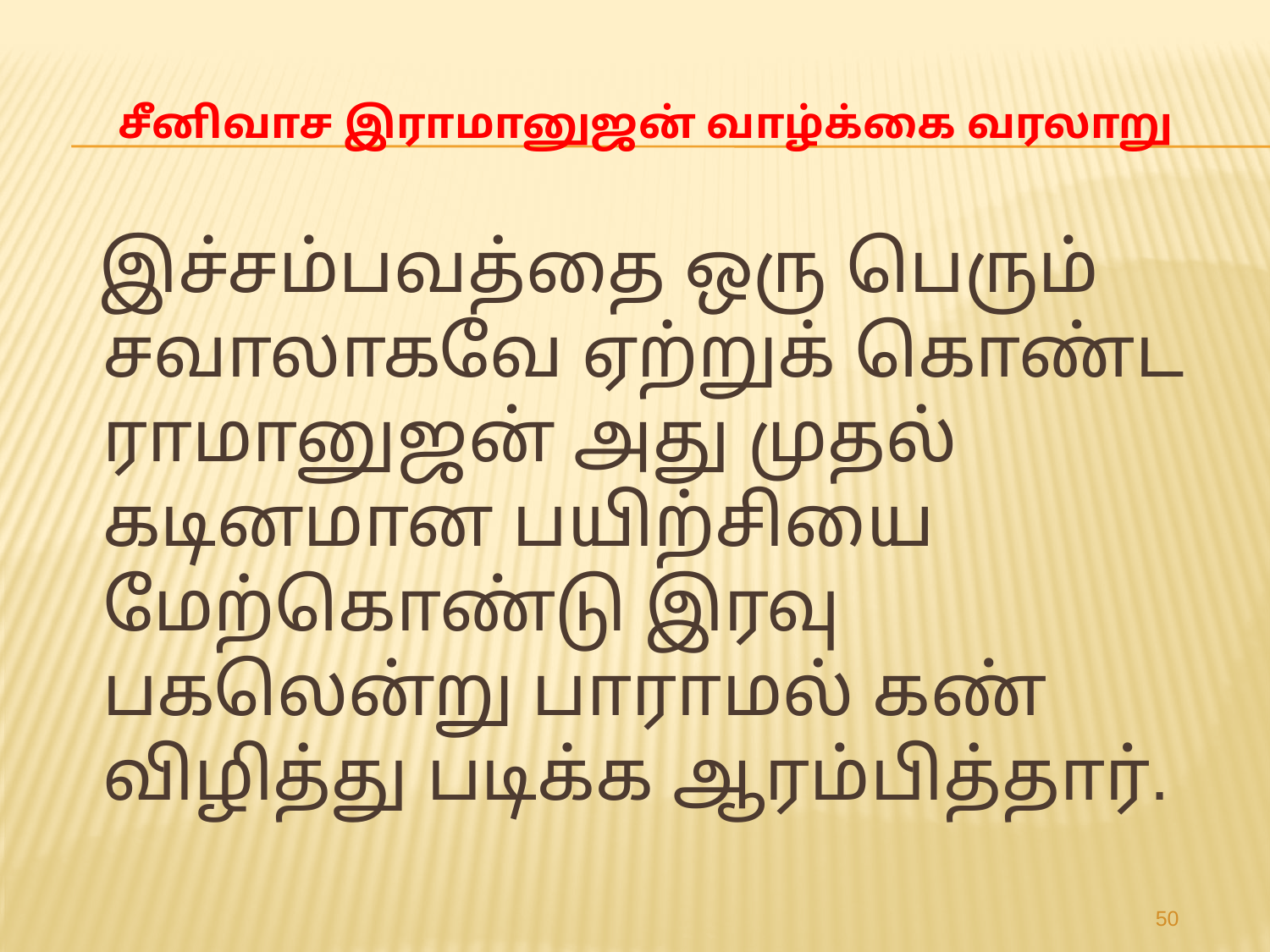

# சீனிவாச இராமானுஜன் வாழ்க்கை வரலாறு
   இச்சம்பவத்தை ஒரு பெரும் சவாலாகவே ஏற்றுக் கொண்ட ராமானுஜன் அது முதல் கடினமான பயிற்சியை மேற்கொண்டு இரவு பகலென்று பாராமல் கண் விழித்து படிக்க ஆரம்பித்தார்.

50